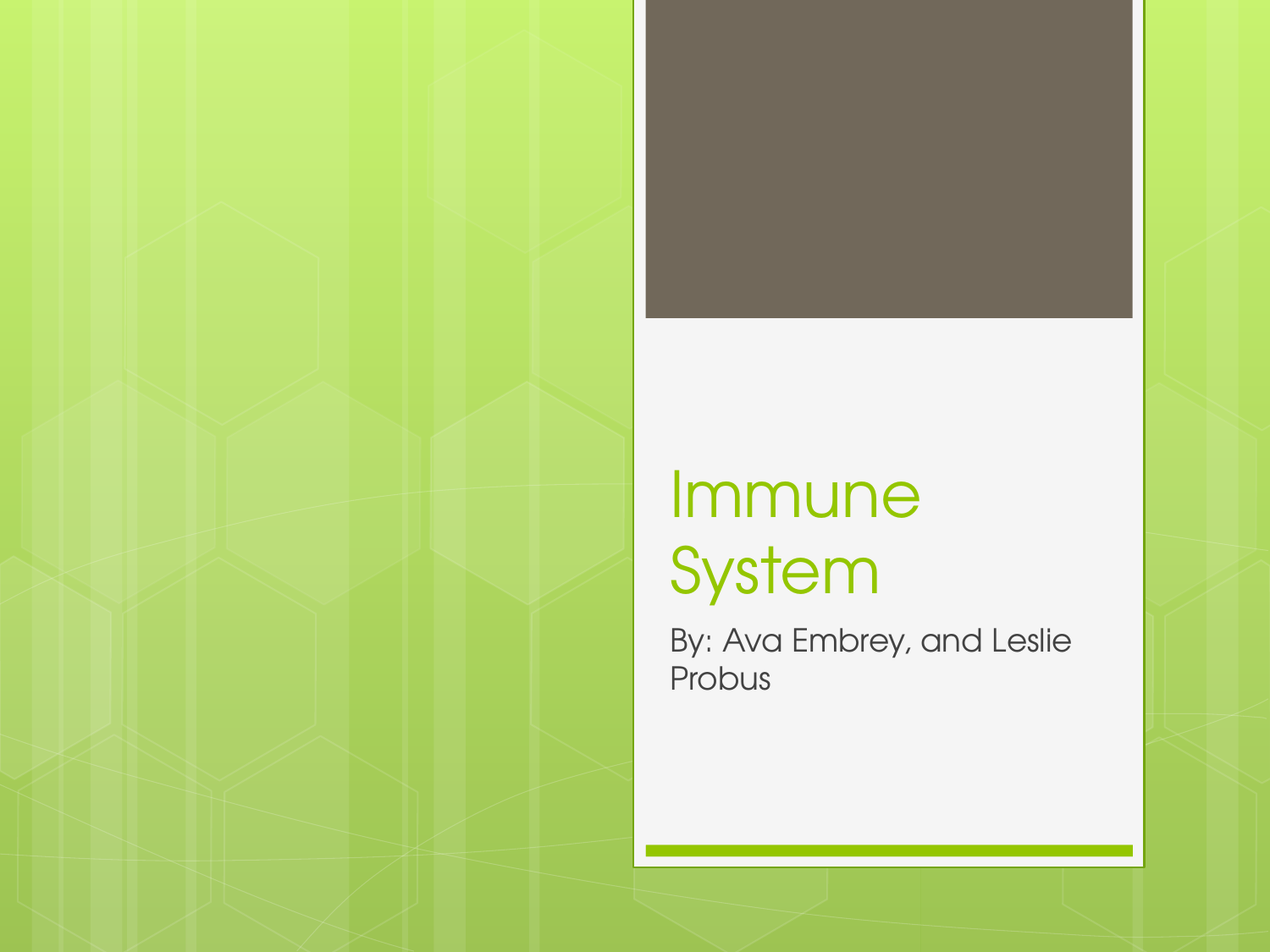

# Immune System
By: Ava Embrey, and Leslie Probus